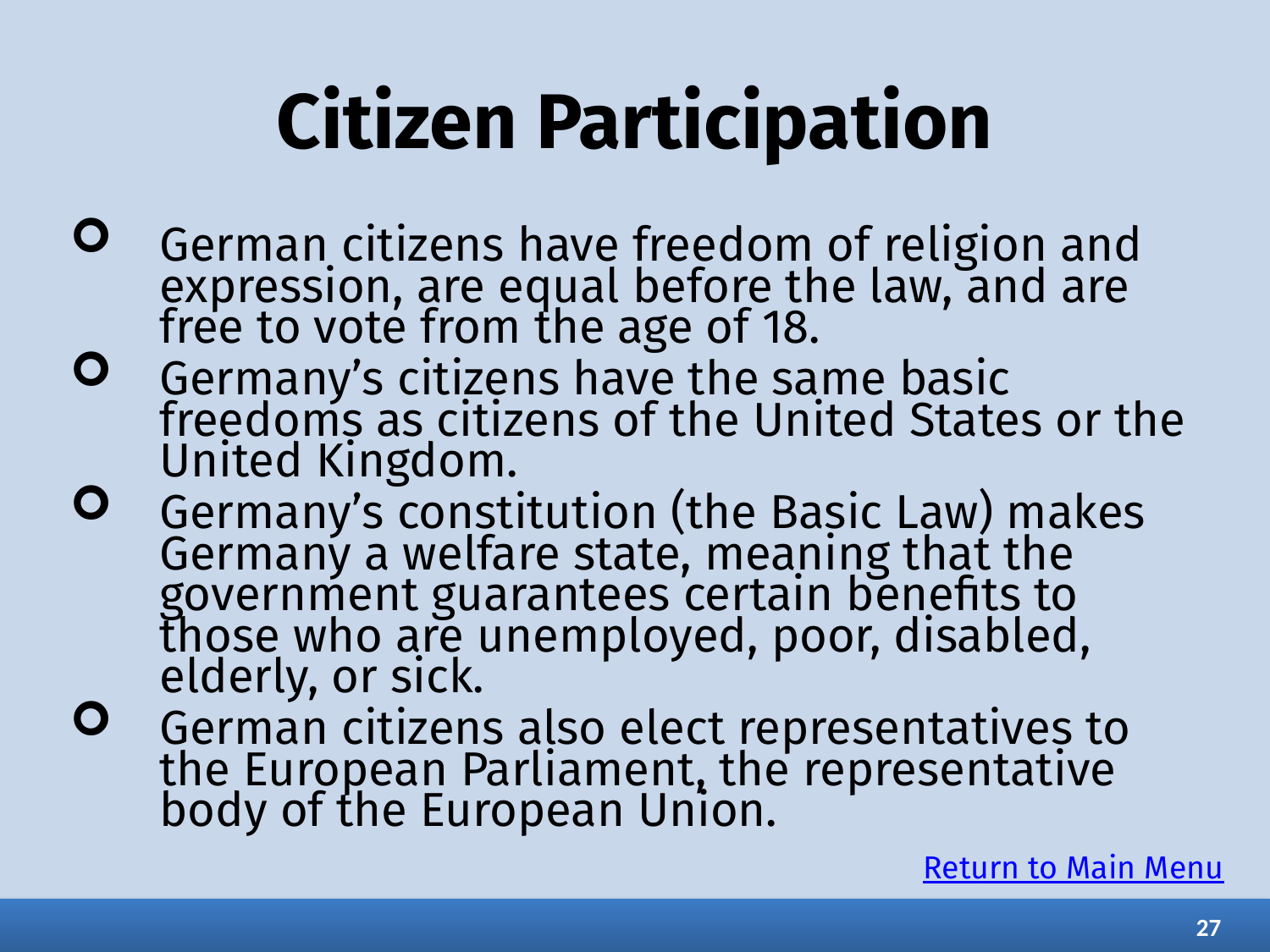

# Citizen Participation
German citizens have freedom of religion and expression, are equal before the law, and are free to vote from the age of 18.
Germany’s citizens have the same basic freedoms as citizens of the United States or the United Kingdom.
Germany’s constitution (the Basic Law) makes Germany a welfare state, meaning that the government guarantees certain benefits to those who are unemployed, poor, disabled, elderly, or sick.
German citizens also elect representatives to the European Parliament, the representative body of the European Union.
Return to Main Menu
27